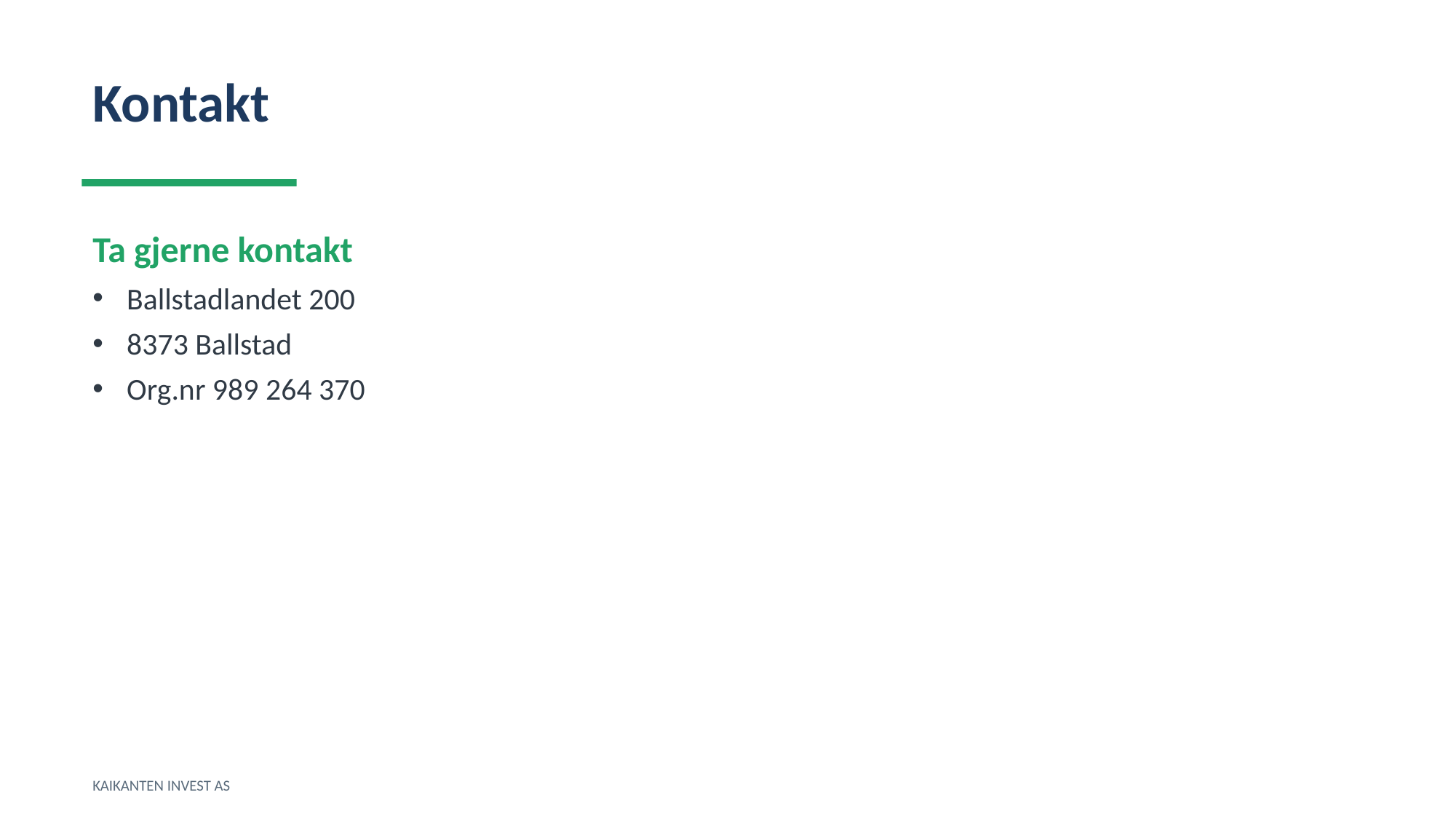

Kontakt

Ta gjerne kontakt
Ballstadlandet 200
8373 Ballstad
Org.nr 989 264 370
KAIKANTEN INVEST AS